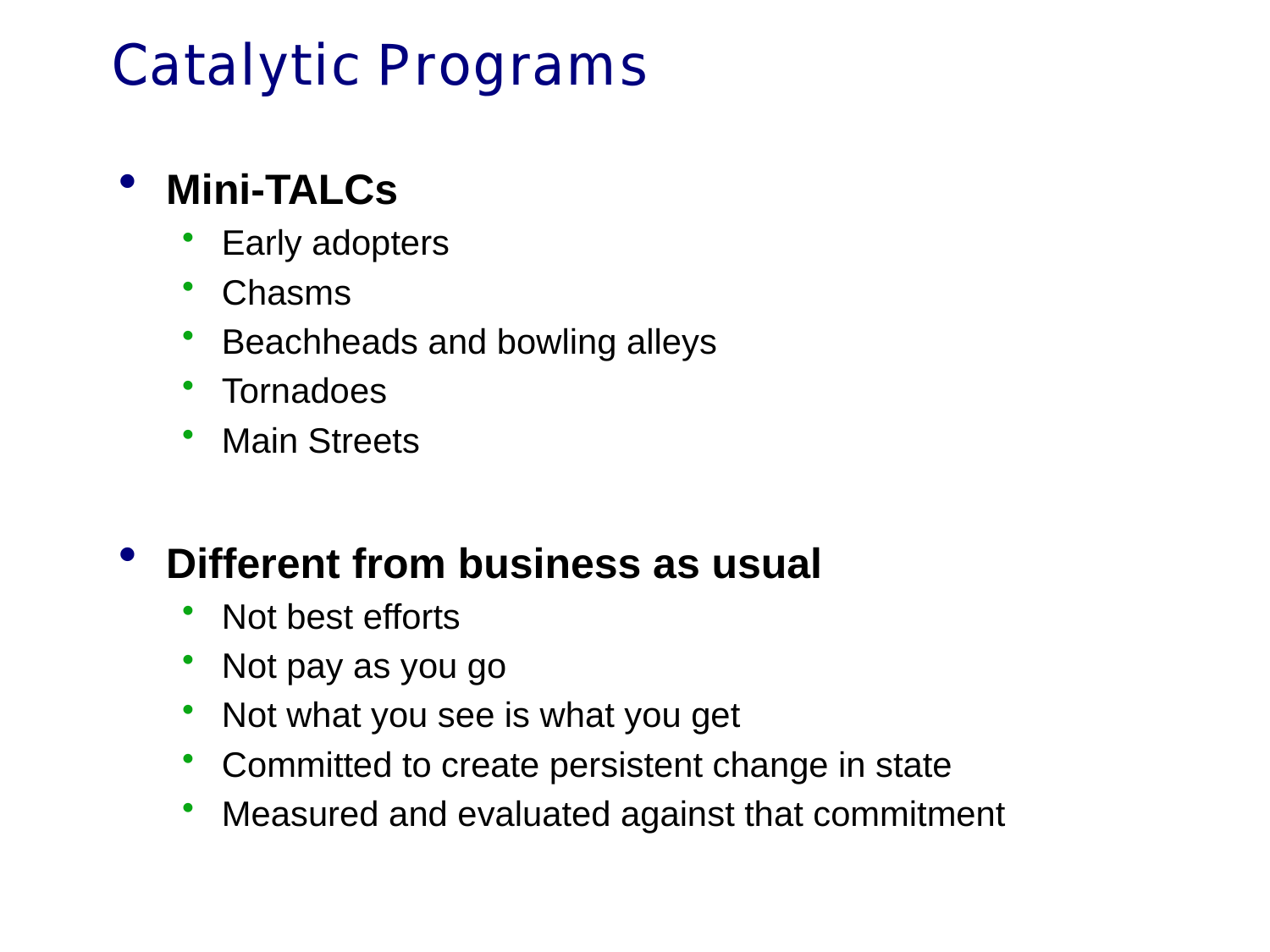

# Catalytic Programs
Mini-TALCs
Early adopters
Chasms
Beachheads and bowling alleys
Tornadoes
Main Streets

Different from business as usual
Not best efforts
Not pay as you go
Not what you see is what you get
Committed to create persistent change in state
Measured and evaluated against that commitment